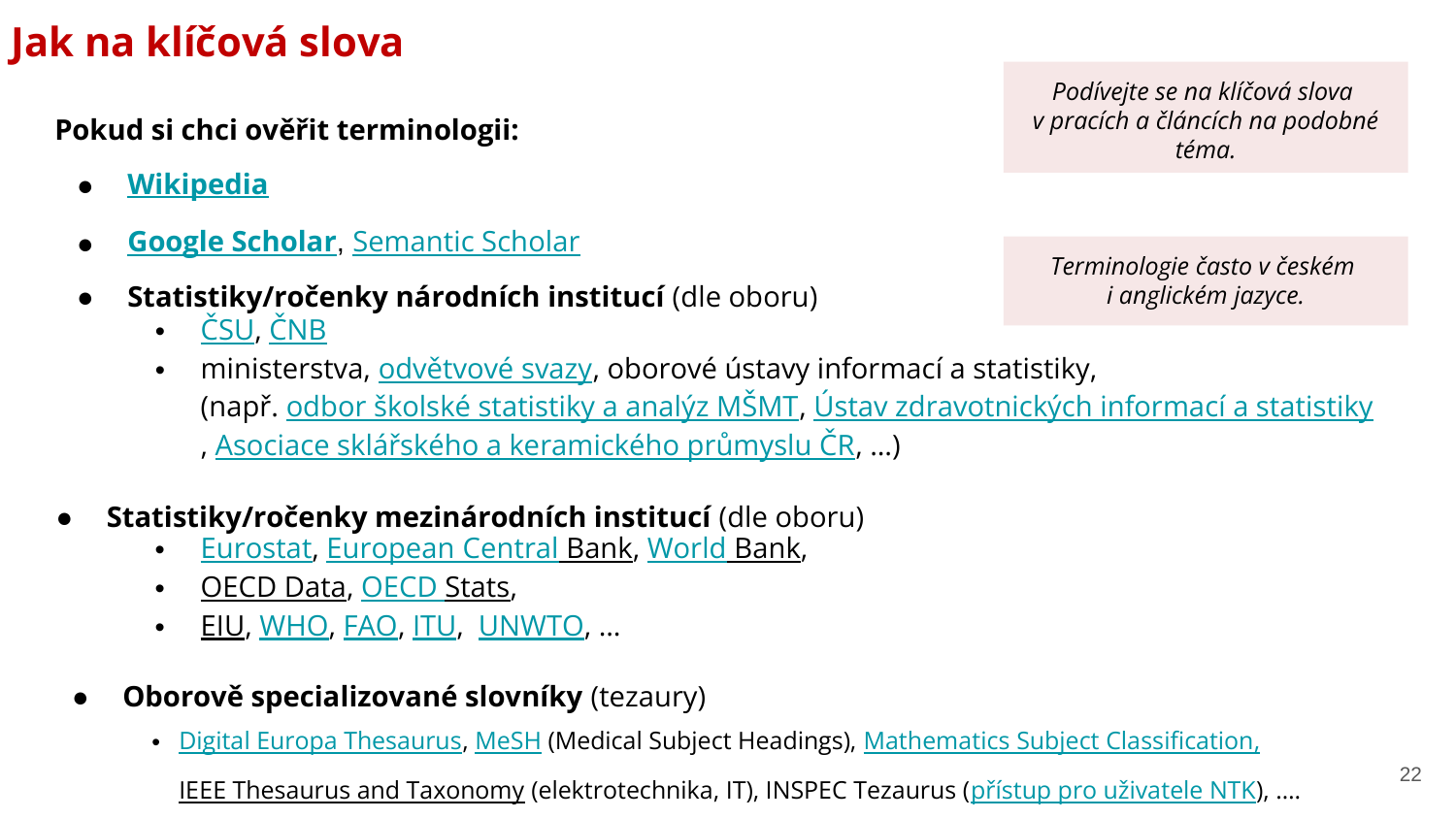

Jak na klíčová slova
Podívejte se na klíčová slova
v pracích a článcích na podobné téma.
Pokud si chci ověřit terminologii:
Wikipedia
Google Scholar, Semantic Scholar
Statistiky/ročenky národních institucí (dle oboru)

Terminologie často v českém
i anglickém jazyce.
ČSU, ČNB
ministerstva, odvětvové svazy, oborové ústavy informací a statistiky,
(např. odbor školské statistiky a analýz MŠMT, Ústav zdravotnických informací a statistiky, Asociace sklářského a keramického průmyslu ČR, …)

Statistiky/ročenky mezinárodních institucí (dle oboru)
Eurostat, European Central Bank, World Bank,
OECD Data, OECD Stats,
EIU, WHO, FAO, ITU,  UNWTO, …
Oborově specializované slovníky (tezaury)
Digital Europa Thesaurus, MeSH (Medical Subject Headings), Mathematics Subject Classification,
IEEE Thesaurus and Taxonomy (elektrotechnika, IT), INSPEC Tezaurus (přístup pro uživatele NTK), ….

22